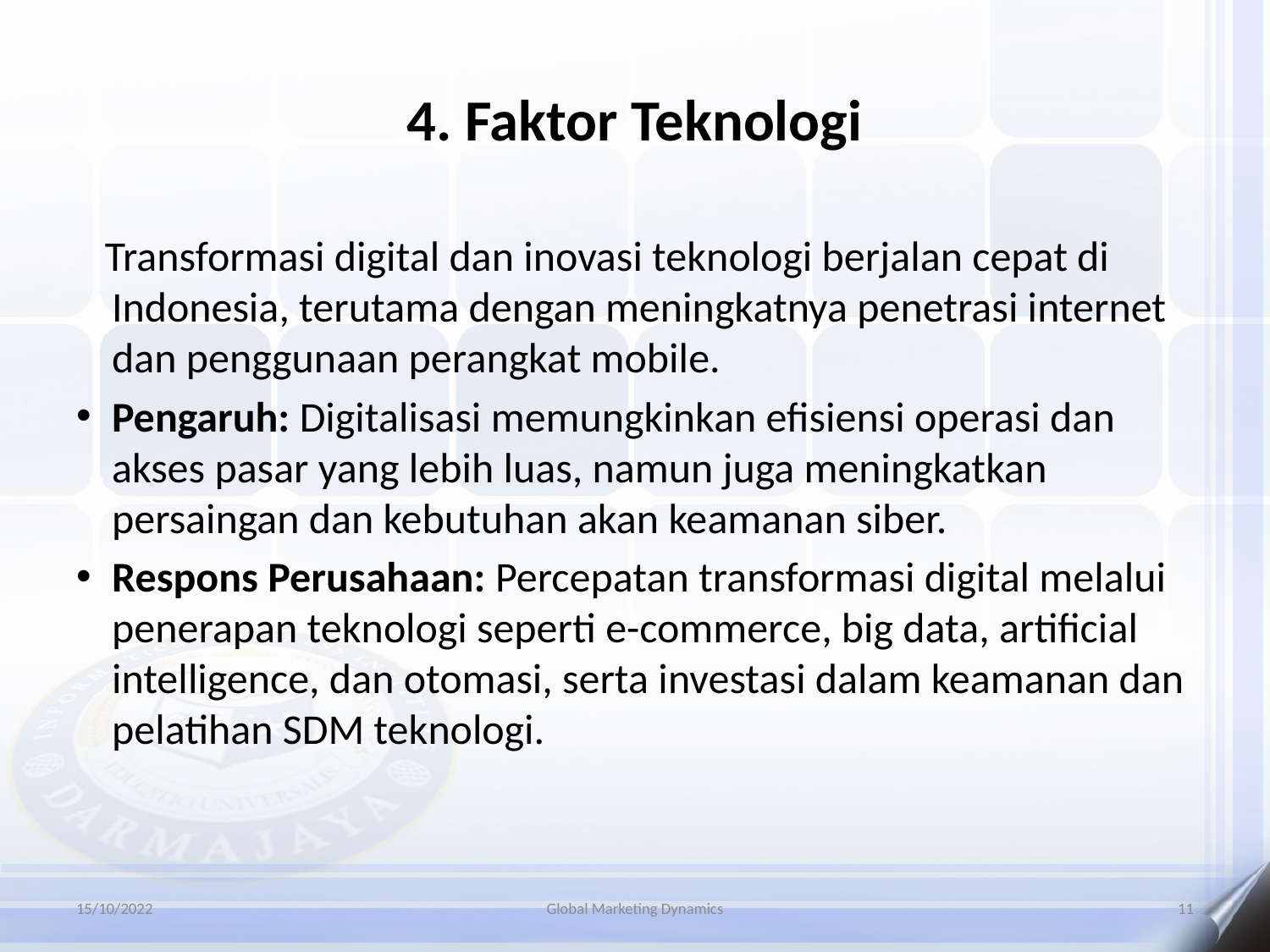

# 4. Faktor Teknologi
   Transformasi digital dan inovasi teknologi berjalan cepat di Indonesia, terutama dengan meningkatnya penetrasi internet dan penggunaan perangkat mobile.
Pengaruh: Digitalisasi memungkinkan efisiensi operasi dan akses pasar yang lebih luas, namun juga meningkatkan persaingan dan kebutuhan akan keamanan siber.
Respons Perusahaan: Percepatan transformasi digital melalui penerapan teknologi seperti e-commerce, big data, artificial intelligence, dan otomasi, serta investasi dalam keamanan dan pelatihan SDM teknologi.

15/10/2022
Global Marketing Dynamics
11